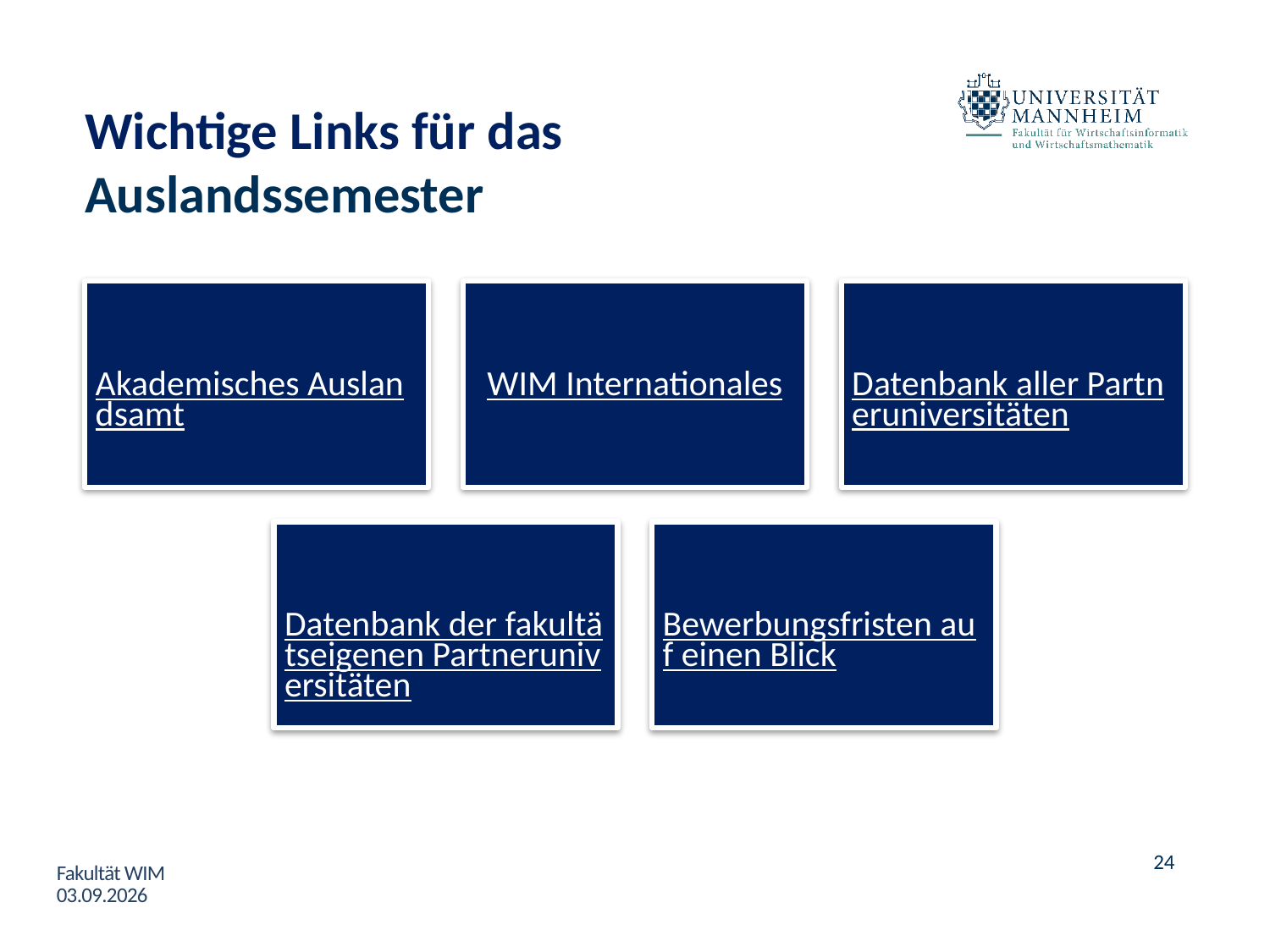

# Wichtige Links für das Auslandssemester
Akademisches Auslandsamt
WIM Internationales
Datenbank aller Partneruniversitäten
Datenbank der fakultätseigenen Partneruniversitäten
Bewerbungsfristen auf einen Blick
24
Fakultät WIM 03.09.2026